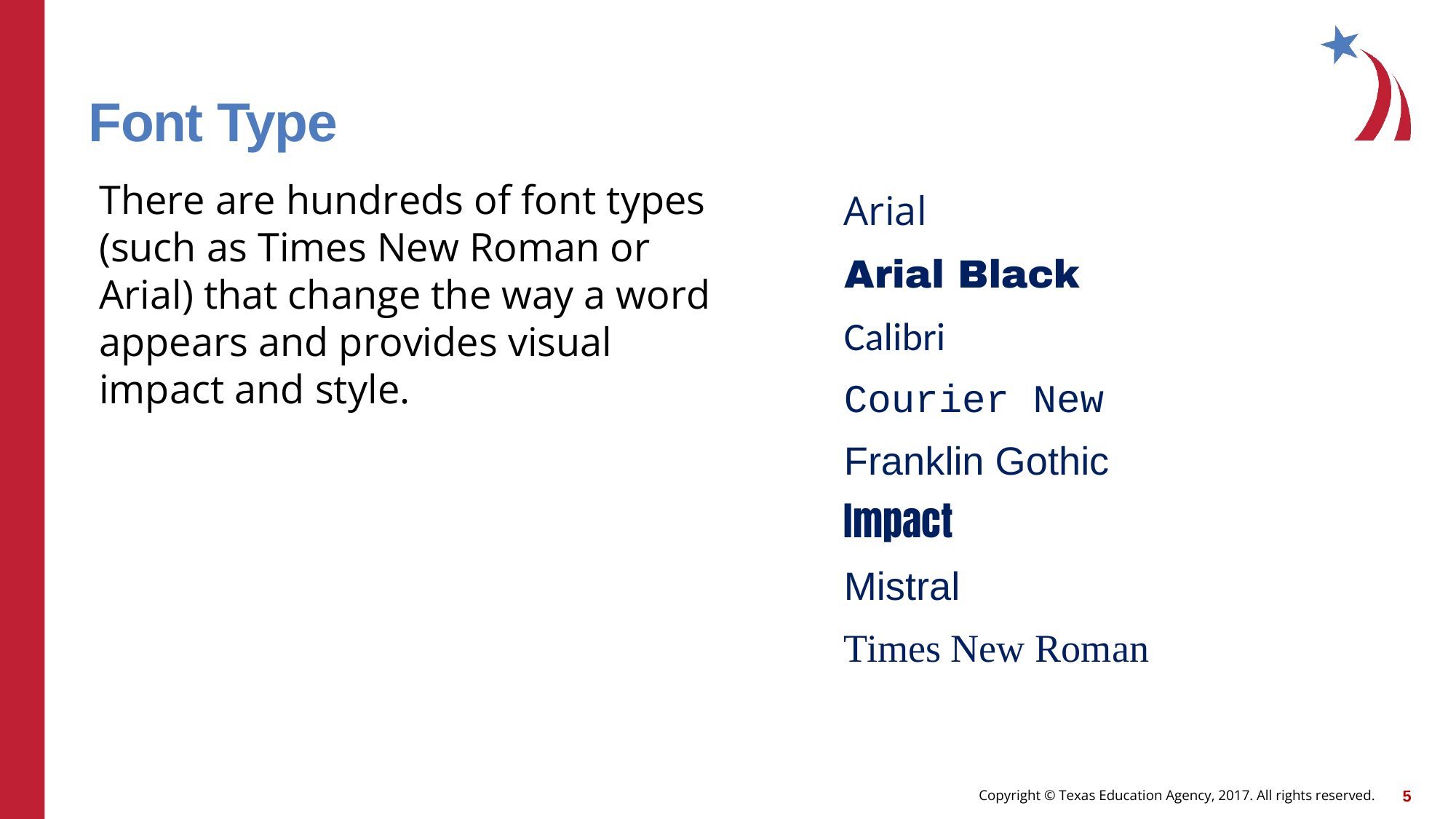

# Font Type
There are hundreds of font types (such as Times New Roman or Arial) that change the way a word appears and provides visual impact and style.
Arial
Arial Black
Calibri
Courier New
Franklin Gothic
Impact
Mistral
Times New Roman